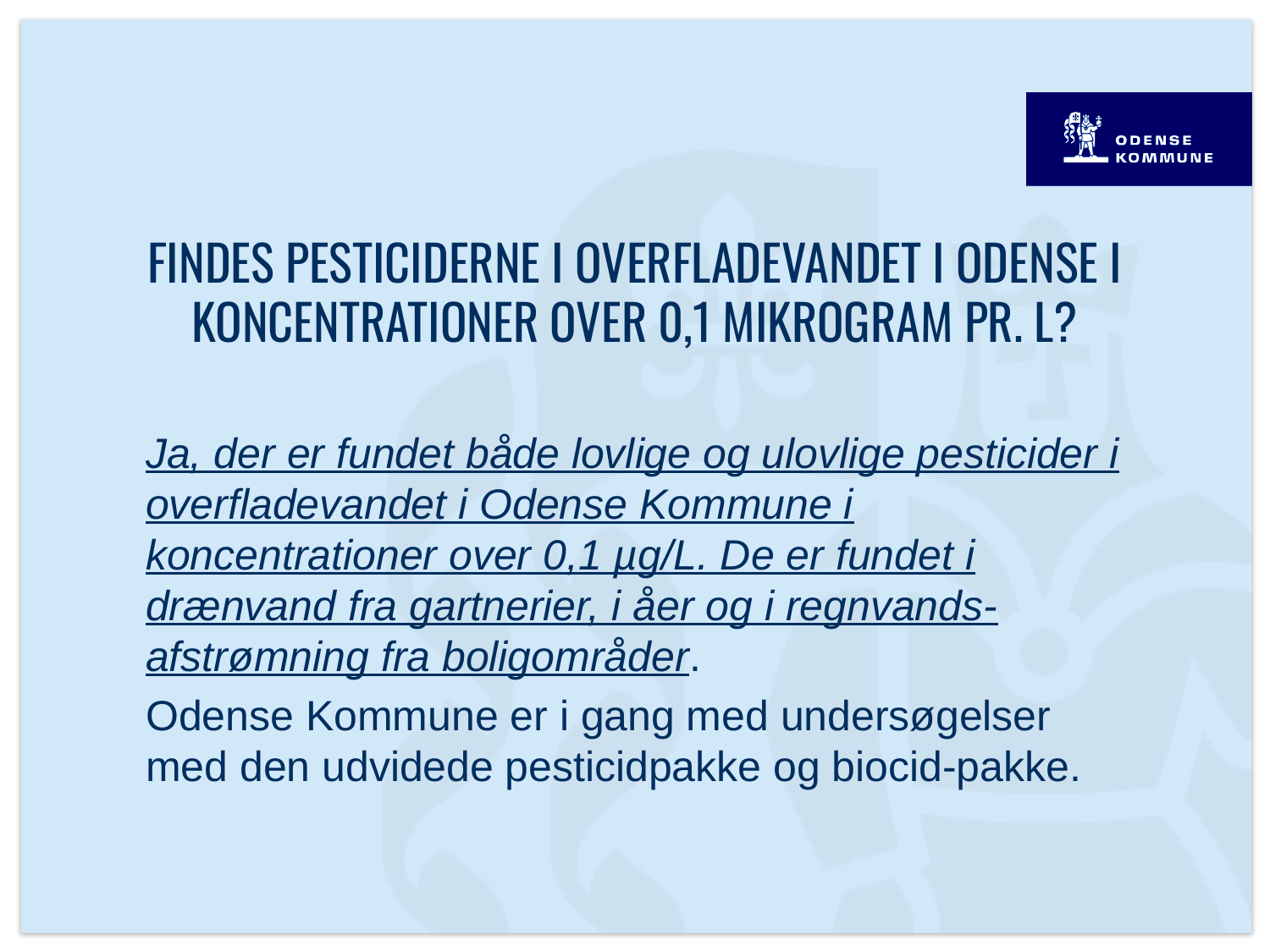

# Findes pesticiderne i overfladevandet i Odense i koncentrationer over 0,1 mikrogram pr. L?
Ja, der er fundet både lovlige og ulovlige pesticider i overfladevandet i Odense Kommune i koncentrationer over 0,1 µg/L. De er fundet i drænvand fra gartnerier, i åer og i regnvands-afstrømning fra boligområder.
Odense Kommune er i gang med undersøgelser med den udvidede pesticidpakke og biocid-pakke.